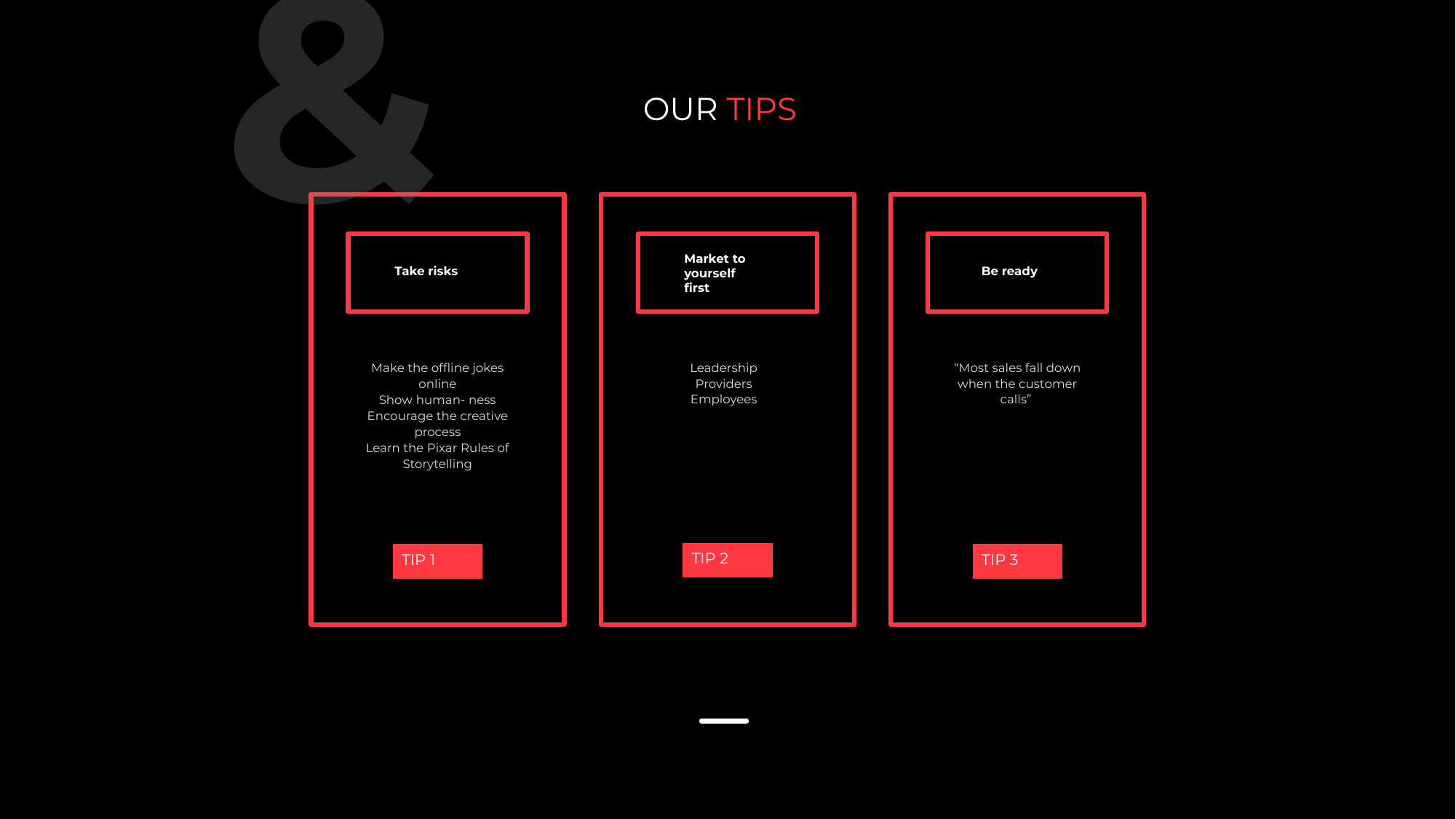

&
OUR TIPS

Market to yourself first
Take risks
Be ready
Leadership
Providers
Employees
“Most sales fall down when the customer calls”
Make the offline jokes online
Show human- ness
Encourage the creative process
Learn the Pixar Rules of Storytelling

TIP 2
TIP 1
TIP 3